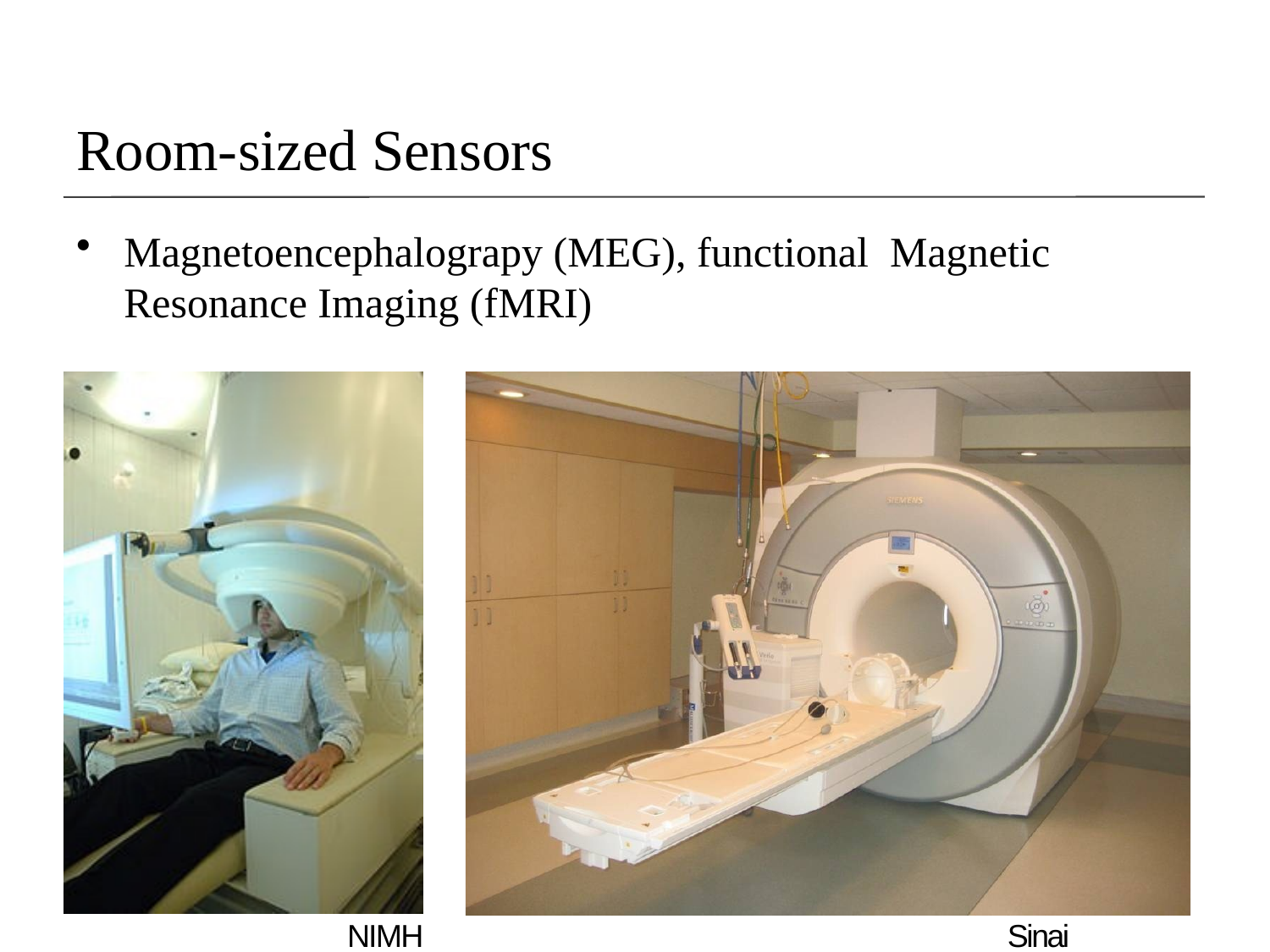

# Room-sized Sensors
Magnetoencephalograpy (MEG), functional  Magnetic Resonance Imaging (fMRI)

NIMH
Sinai Hospital